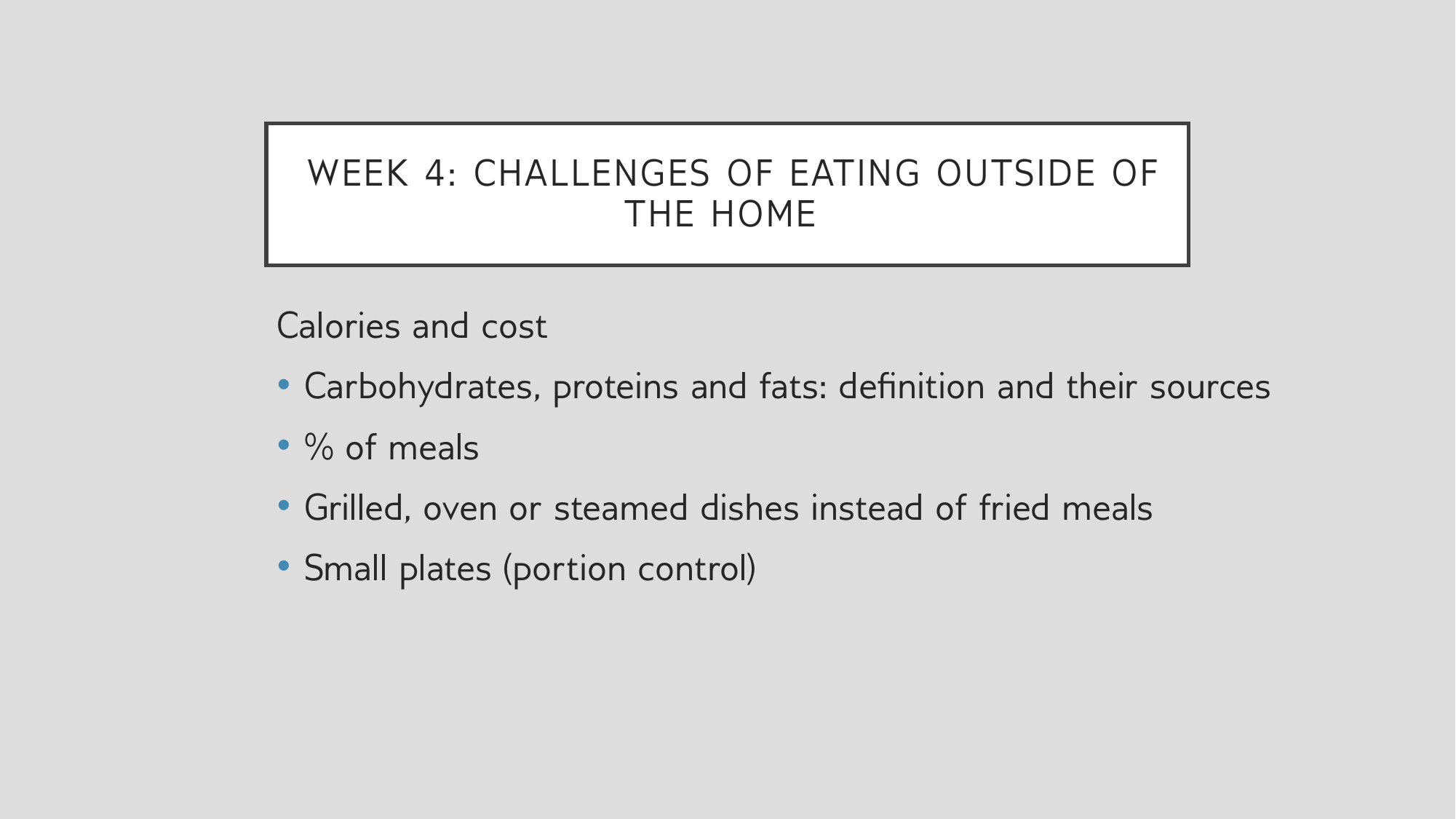

Week 4: CHALLENGES OF EATING OUTSIDE OF THE HOME
Calories and cost
Carbohydrates, proteins and fats: definition and their sources
% of meals
Grilled, oven or steamed dishes instead of fried meals
Small plates (portion control)